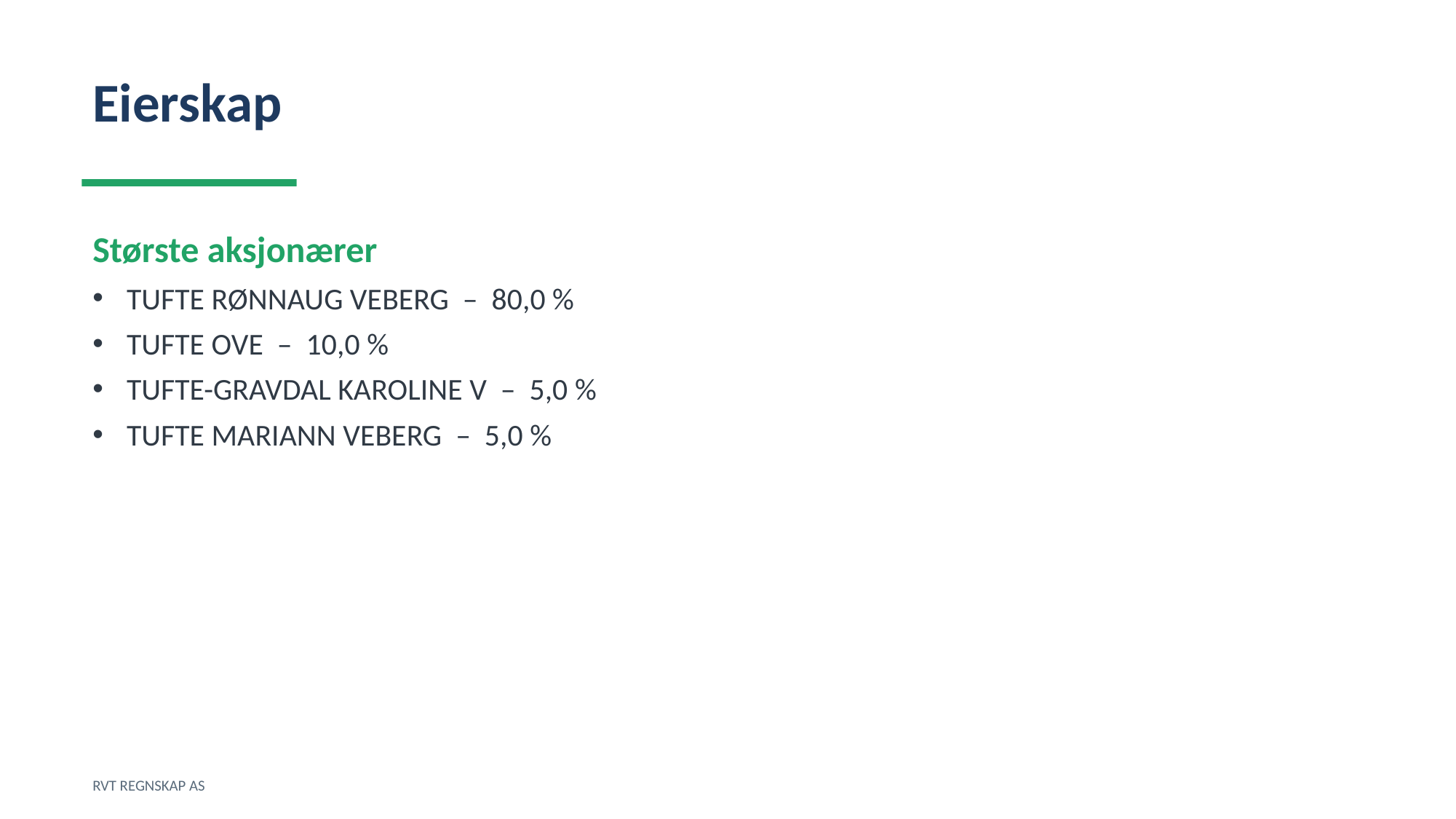

Eierskap

Største aksjonærer
TUFTE RØNNAUG VEBERG  –  80,0 %
TUFTE OVE  –  10,0 %
TUFTE-GRAVDAL KAROLINE V  –  5,0 %
TUFTE MARIANN VEBERG  –  5,0 %
RVT REGNSKAP AS